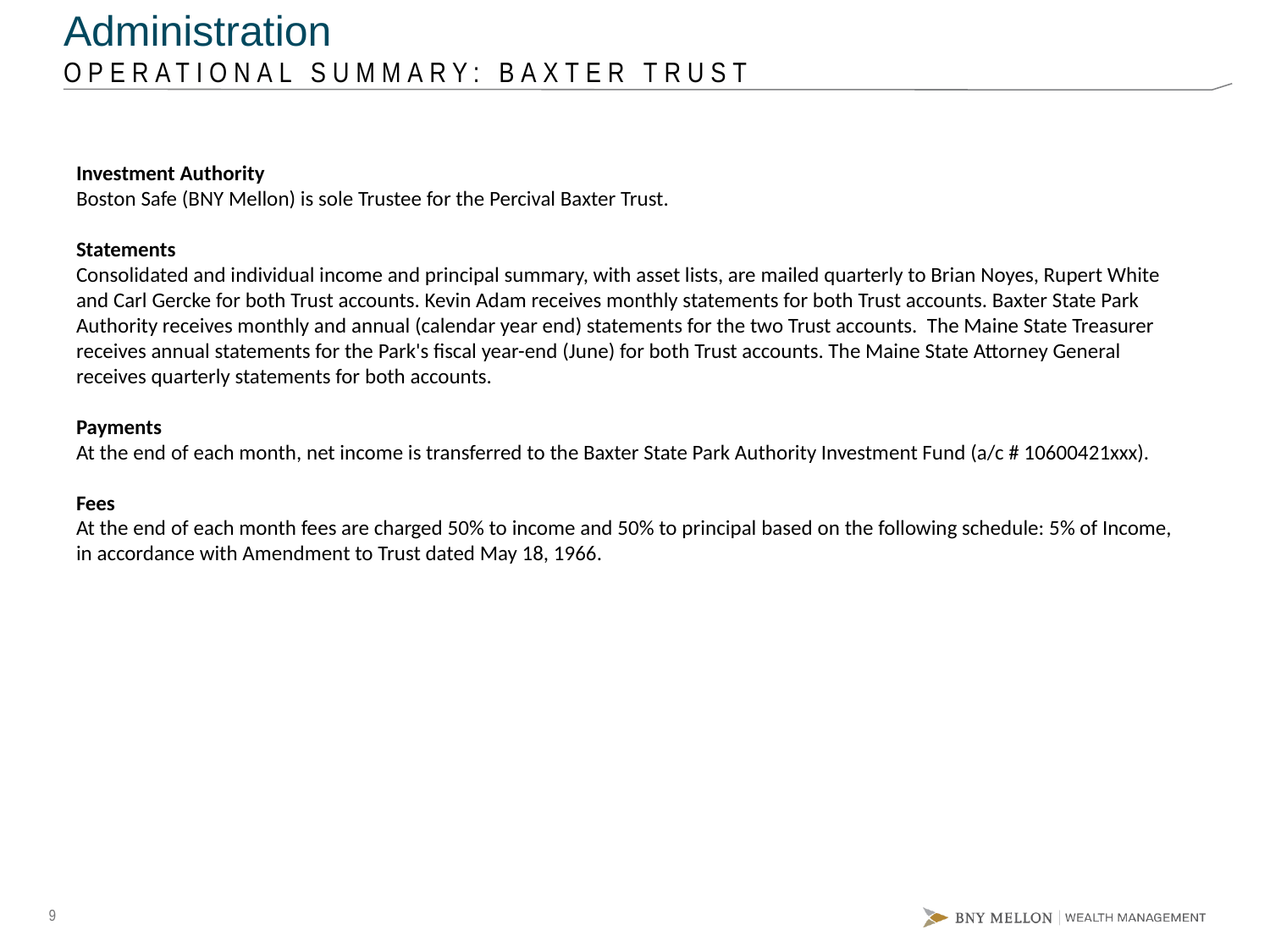

# Administration OPERATIONAL SUMMARY: BAXTER TRUST
Investment Authority
Boston Safe (BNY Mellon) is sole Trustee for the Percival Baxter Trust.

Statements
Consolidated and individual income and principal summary, with asset lists, are mailed quarterly to Brian Noyes, Rupert White and Carl Gercke for both Trust accounts. Kevin Adam receives monthly statements for both Trust accounts. Baxter State Park Authority receives monthly and annual (calendar year end) statements for the two Trust accounts.  The Maine State Treasurer receives annual statements for the Park's fiscal year-end (June) for both Trust accounts. The Maine State Attorney General receives quarterly statements for both accounts.

Payments
At the end of each month, net income is transferred to the Baxter State Park Authority Investment Fund (a/c # 10600421xxx).

Fees
At the end of each month fees are charged 50% to income and 50% to principal based on the following schedule: 5% of Income, in accordance with Amendment to Trust dated May 18, 1966.